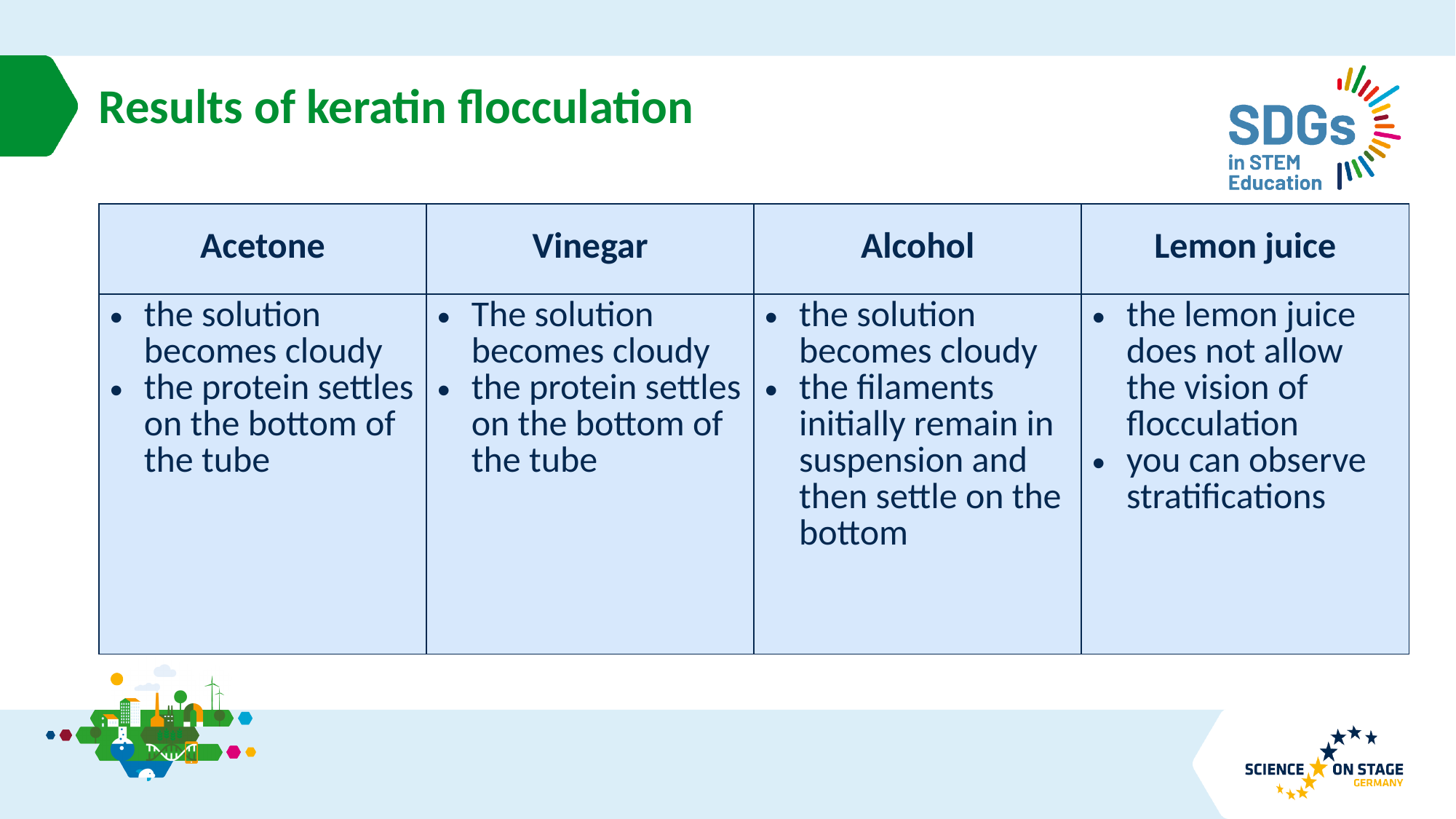

# Results of keratin flocculation
| Acetone | Vinegar | Alcohol | Lemon juice |
| --- | --- | --- | --- |
| the solution becomes cloudy the protein settles on the bottom of the tube | The solution becomes cloudy the protein settles on the bottom of the tube | the solution becomes cloudy the filaments initially remain in suspension and then settle on the bottom | the lemon juice does not allow the vision of flocculation you can observe stratifications |